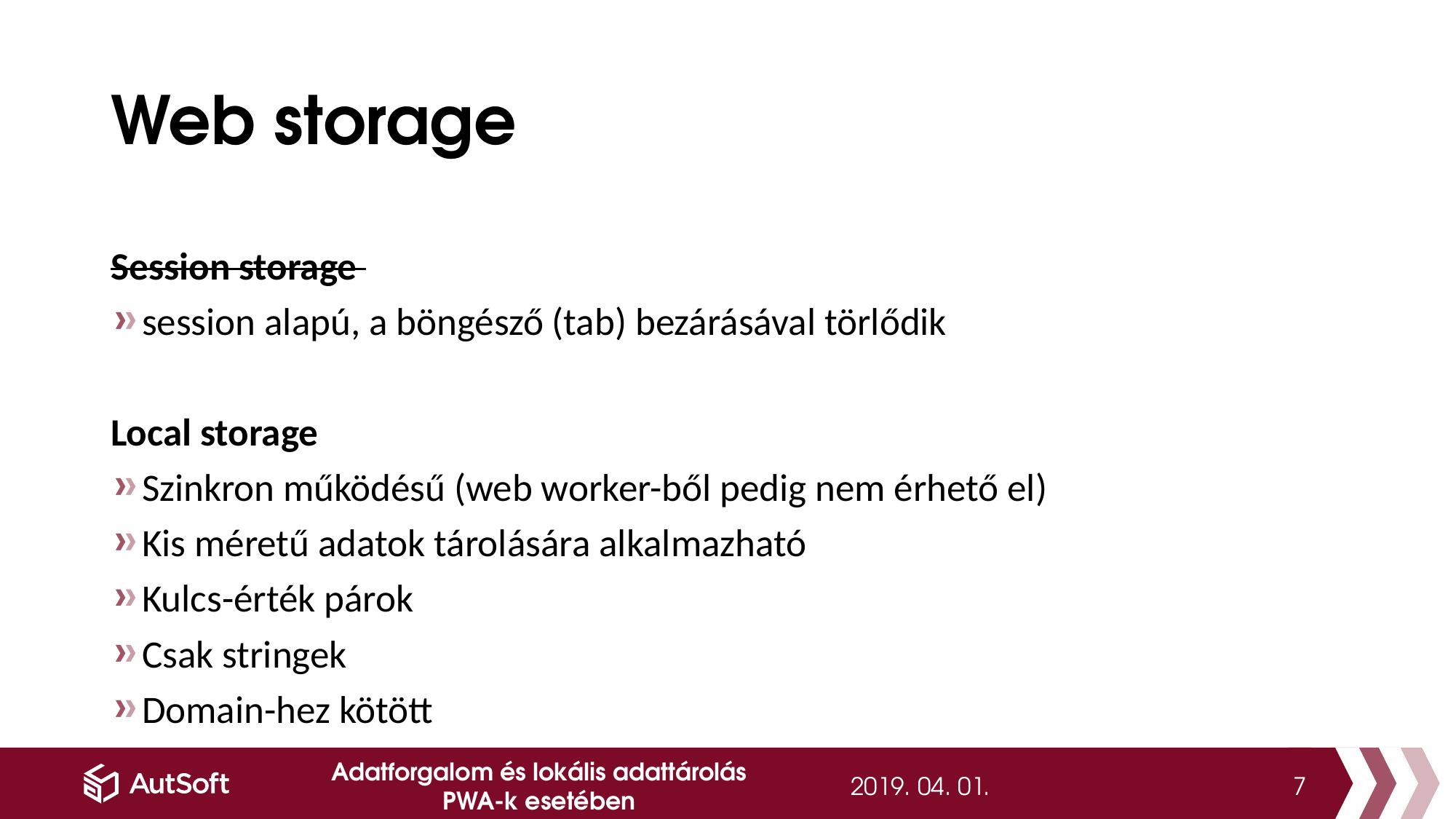

# Web storage
Session storage
session alapú, a böngésző (tab) bezárásával törlődik

Local storage
Szinkron működésű (web worker-ből pedig nem érhető el)
Kis méretű adatok tárolására alkalmazható
Kulcs-érték párok
Csak stringek
Domain-hez kötött
7
2019. 04. 01.
Adatforgalom és lokális adattárolás PWA-k esetében